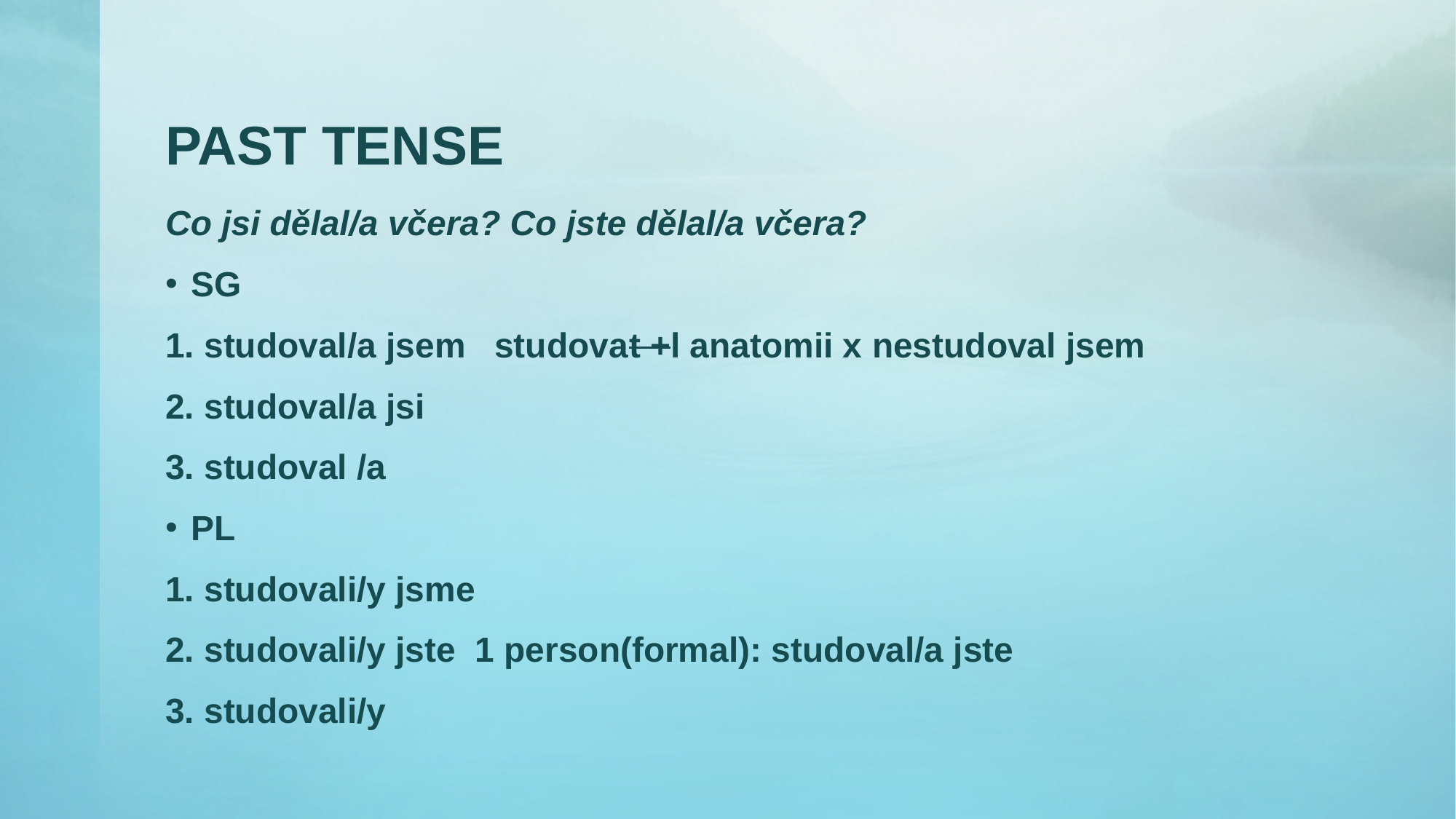

# PAST TENSE
Co jsi dělal/a včera? Co jste dělal/a včera?
SG
1. studoval/a jsem   studovat +l anatomii x nestudoval jsem
2. studoval/a jsi
3. studoval /a
PL
1. studovali/y jsme
2. studovali/y jste  1 person(formal): studoval/a jste
3. studovali/y